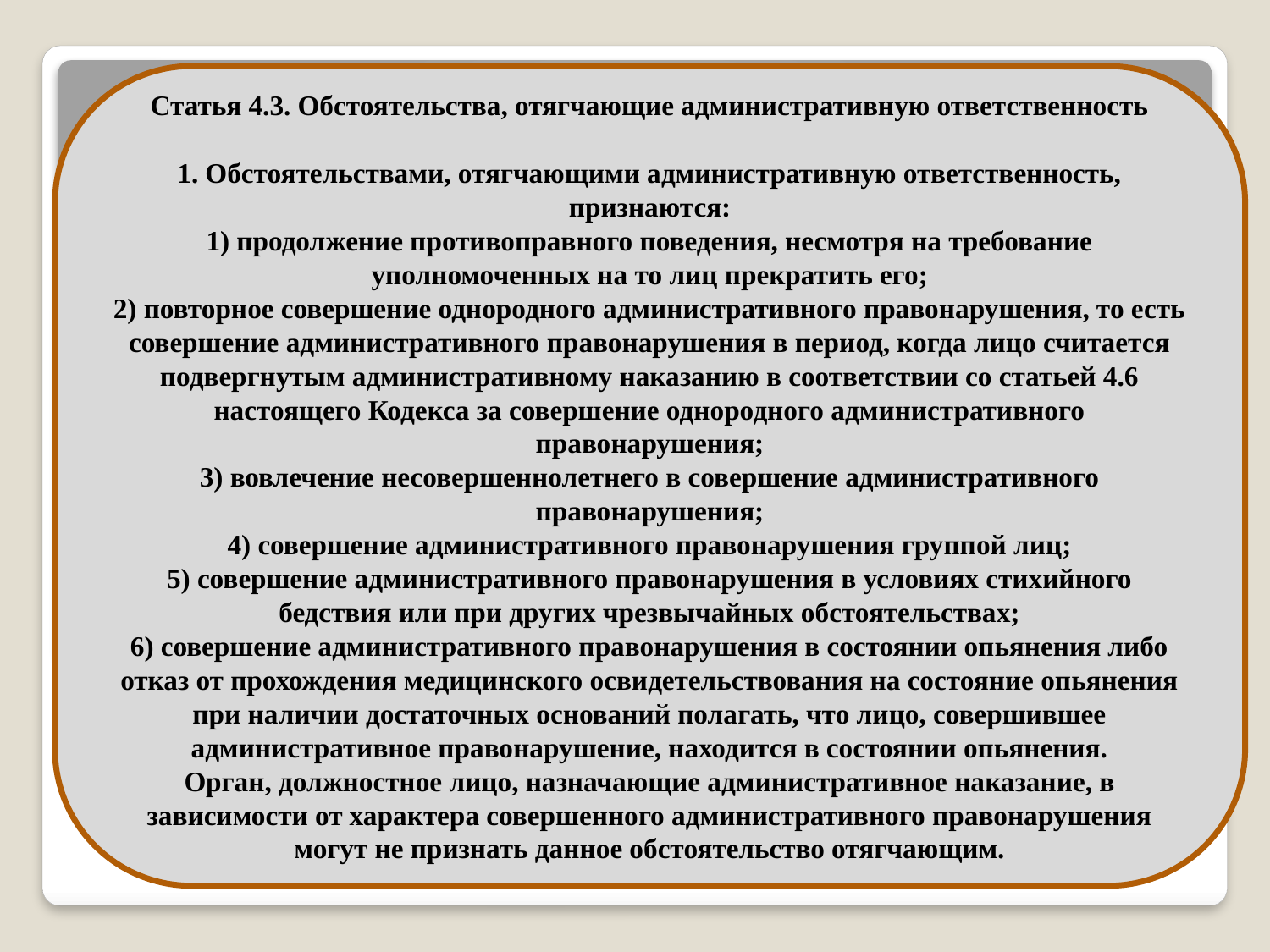

Статья 4.3. Обстоятельства, отягчающие административную ответственность

1. Обстоятельствами, отягчающими административную ответственность, признаются:
1) продолжение противоправного поведения, несмотря на требование уполномоченных на то лиц прекратить его;
2) повторное совершение однородного административного правонарушения, то есть совершение административного правонарушения в период, когда лицо считается подвергнутым административному наказанию в соответствии со статьей 4.6 настоящего Кодекса за совершение однородного административного правонарушения;
3) вовлечение несовершеннолетнего в совершение административного правонарушения;
4) совершение административного правонарушения группой лиц;
5) совершение административного правонарушения в условиях стихийного бедствия или при других чрезвычайных обстоятельствах;
6) совершение административного правонарушения в состоянии опьянения либо отказ от прохождения медицинского освидетельствования на состояние опьянения при наличии достаточных оснований полагать, что лицо, совершившее административное правонарушение, находится в состоянии опьянения.
Орган, должностное лицо, назначающие административное наказание, в зависимости от характера совершенного административного правонарушения могут не признать данное обстоятельство отягчающим.